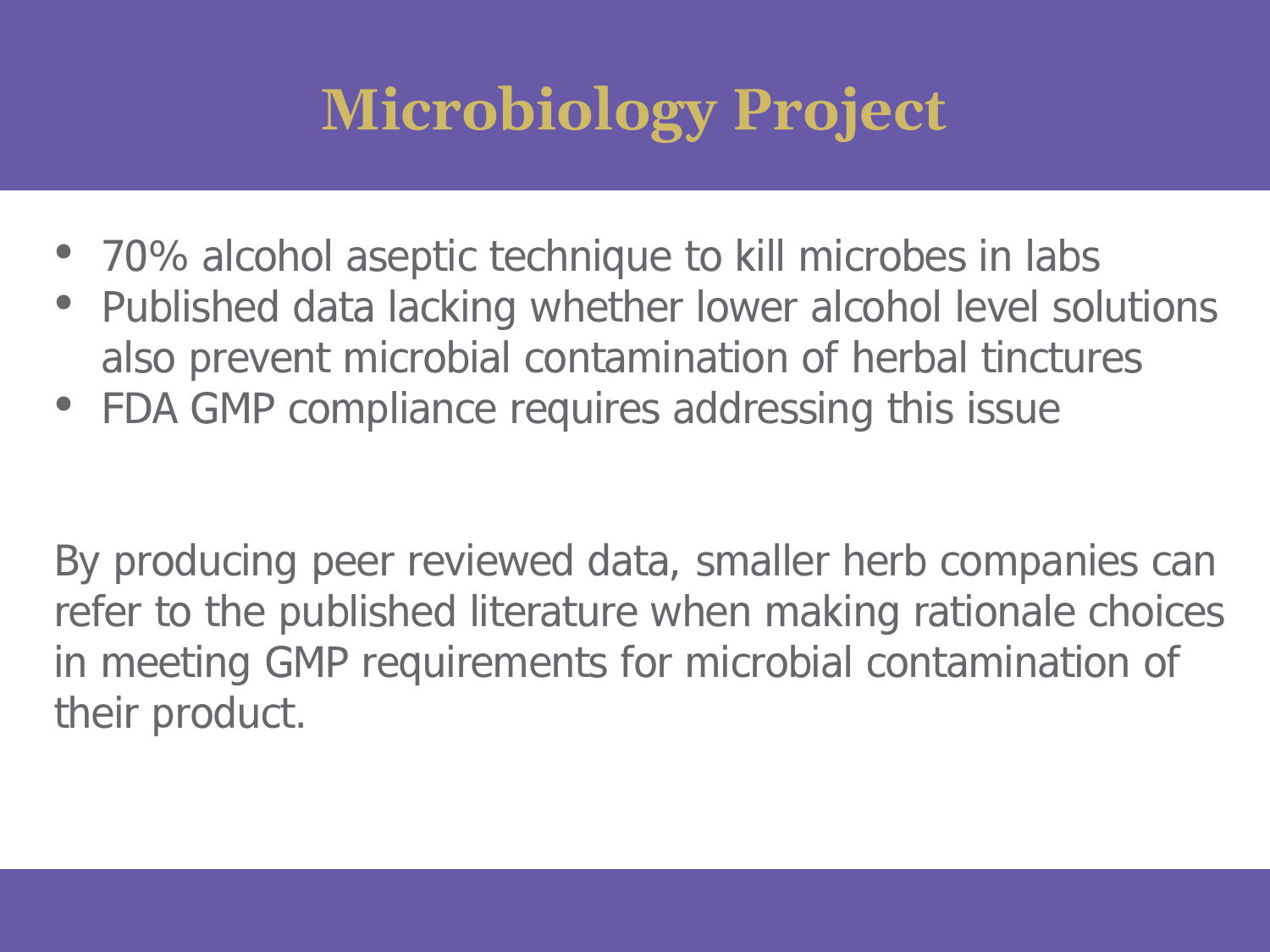

# Microbiology Project
70% alcohol aseptic technique to kill microbes in labs
Published data lacking whether lower alcohol level solutions also prevent microbial contamination of herbal tinctures
FDA GMP compliance requires addressing this issue

By producing peer reviewed data, smaller herb companies can refer to the published literature when making rationale choices in meeting GMP requirements for microbial contamination of their product.